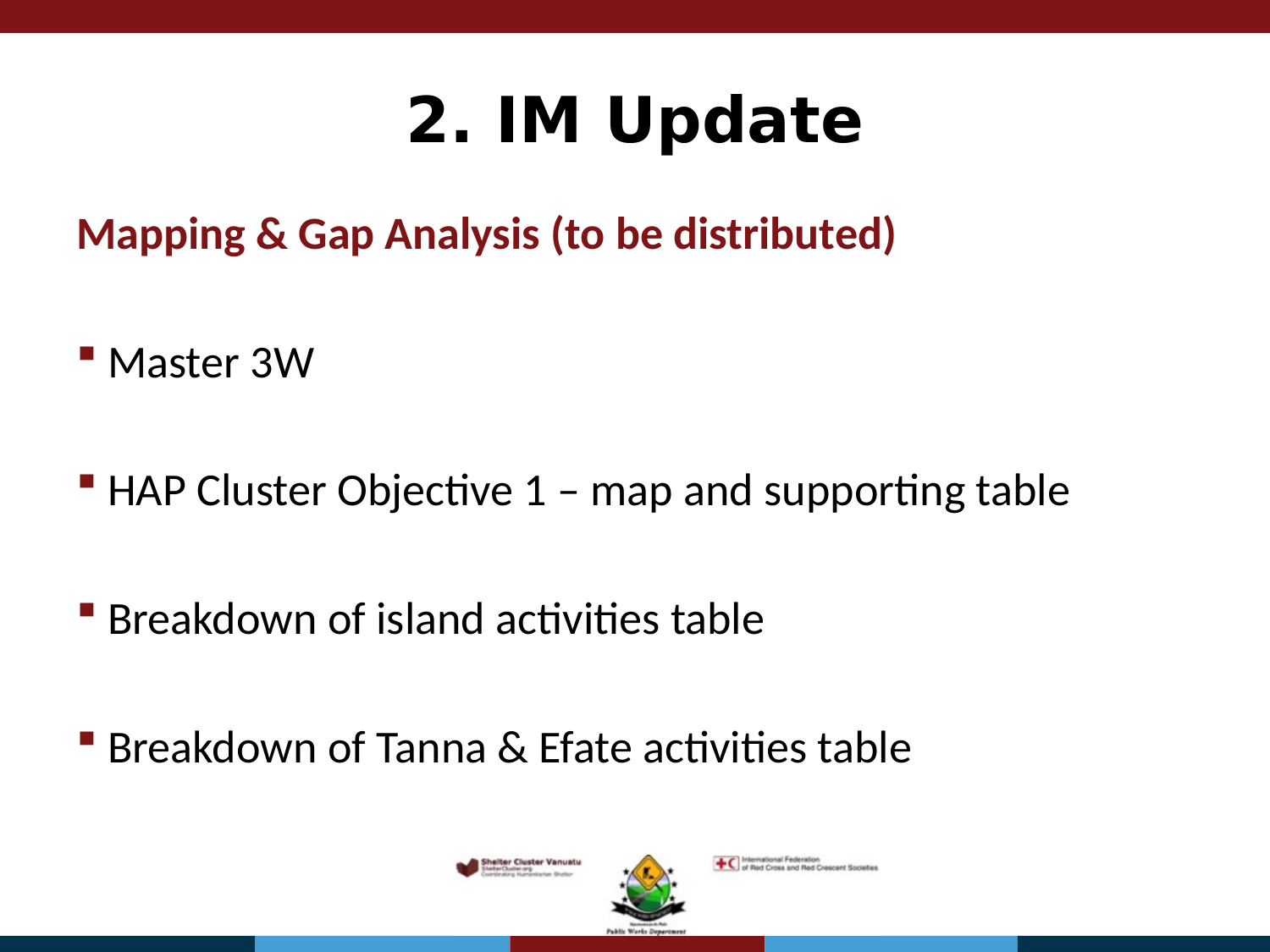

# 2. IM Update
Mapping & Gap Analysis (to be distributed)

 Master 3W

 HAP Cluster Objective 1 – map and supporting table

 Breakdown of island activities table

 Breakdown of Tanna & Efate activities table